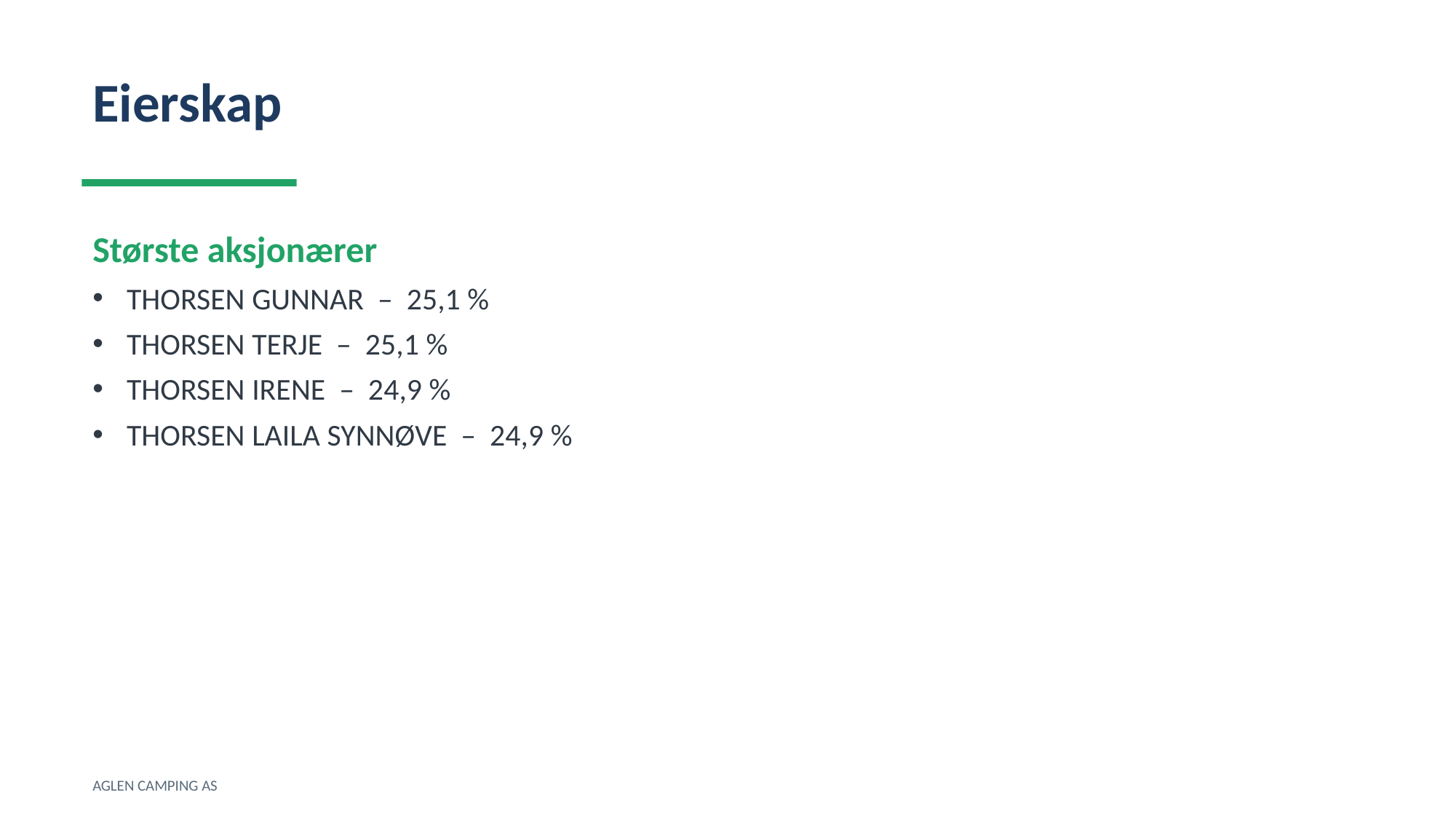

Eierskap

Største aksjonærer
THORSEN GUNNAR  –  25,1 %
THORSEN TERJE  –  25,1 %
THORSEN IRENE  –  24,9 %
THORSEN LAILA SYNNØVE  –  24,9 %
AGLEN CAMPING AS